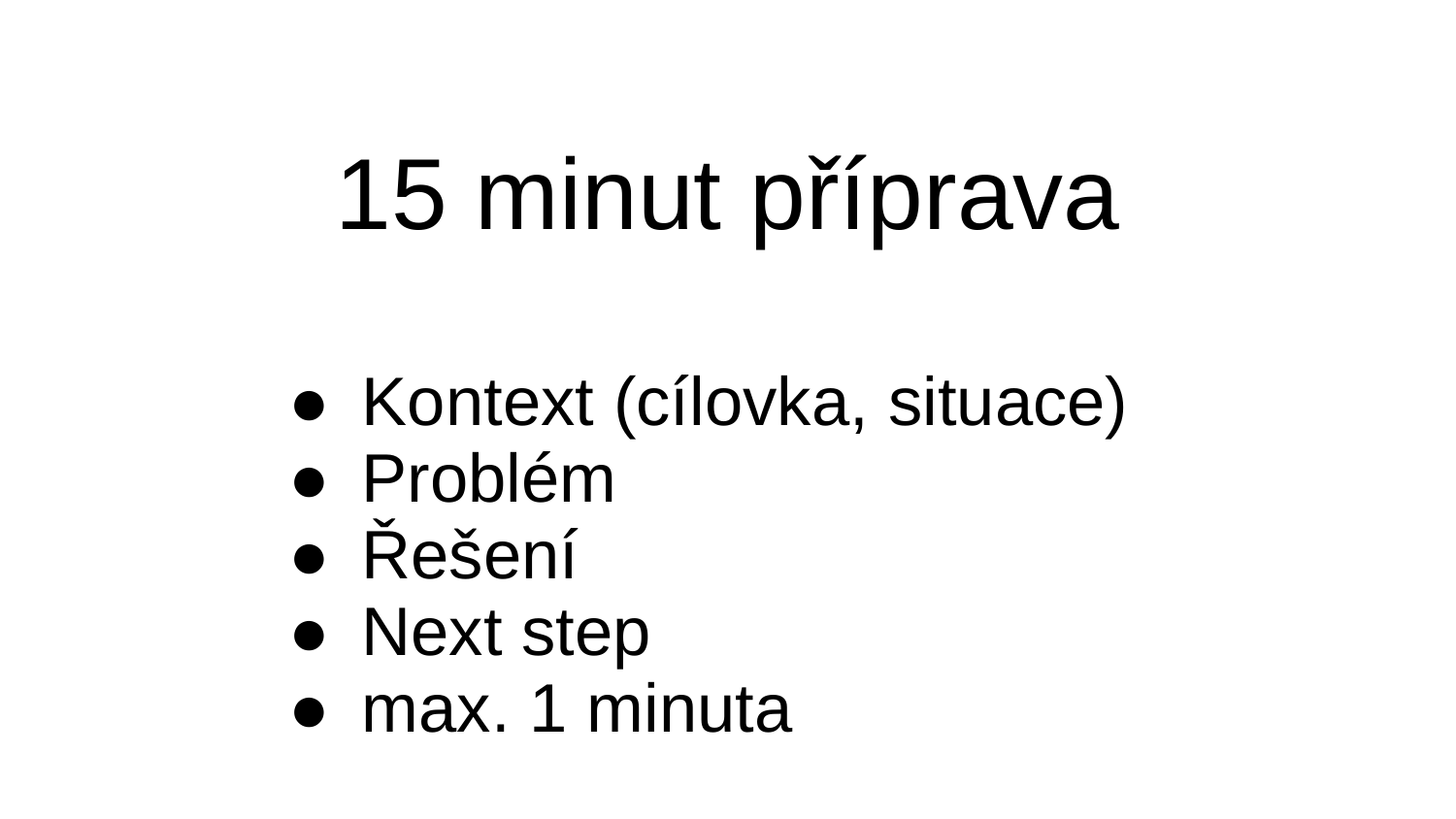

# 15 minut příprava

Kontext (cílovka, situace)
Problém
Řešení
Next step
max. 1 minuta